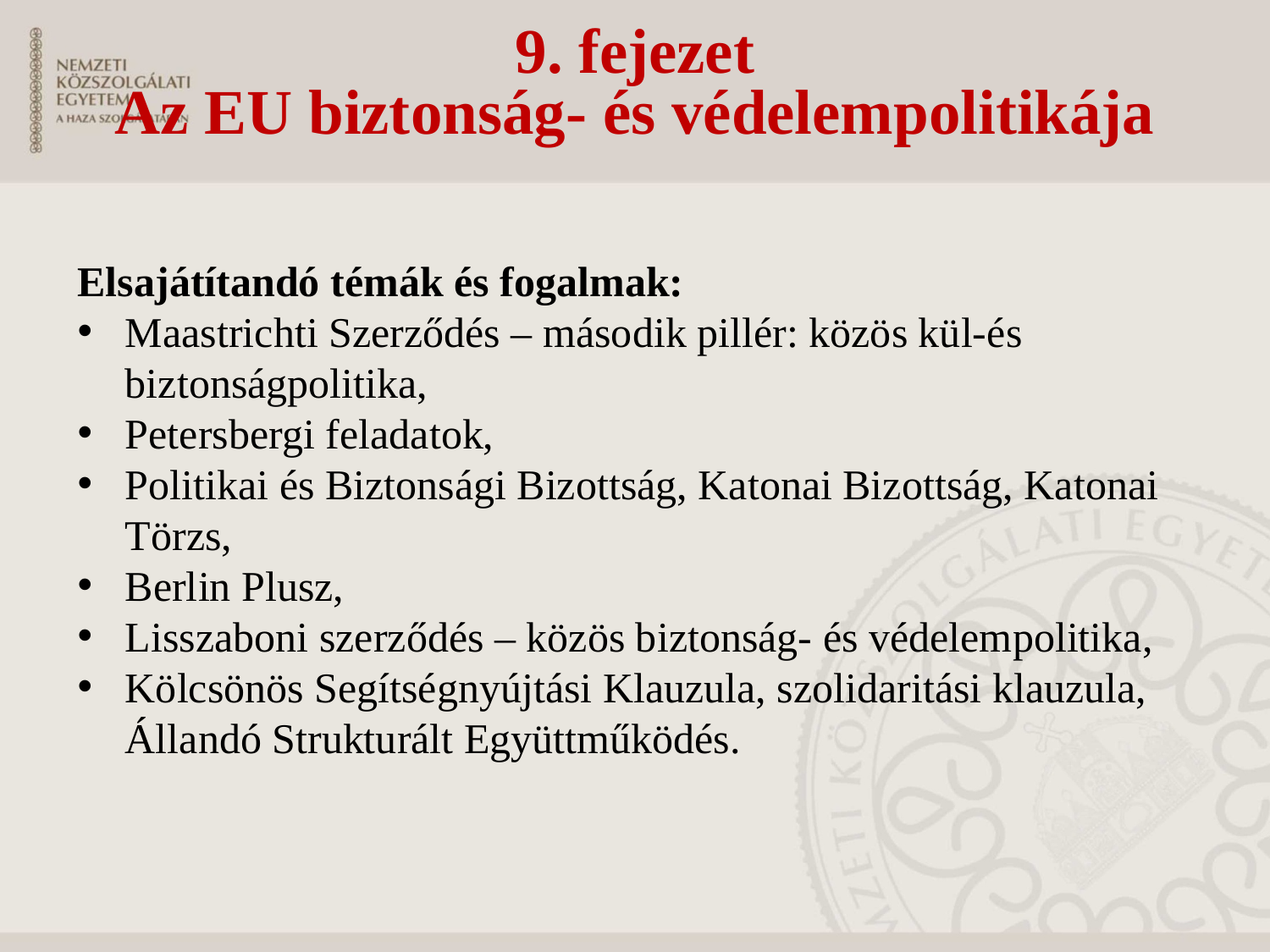

# 9. fejezet Az EU biztonság- és védelempolitikája
Elsajátítandó témák és fogalmak:
Maastrichti Szerződés – második pillér: közös kül-és biztonságpolitika,
Petersbergi feladatok,
Politikai és Biztonsági Bizottság, Katonai Bizottság, Katonai Törzs,
Berlin Plusz,
Lisszaboni szerződés – közös biztonság- és védelempolitika,
Kölcsönös Segítségnyújtási Klauzula, szolidaritási klauzula, Állandó Strukturált Együttműködés.